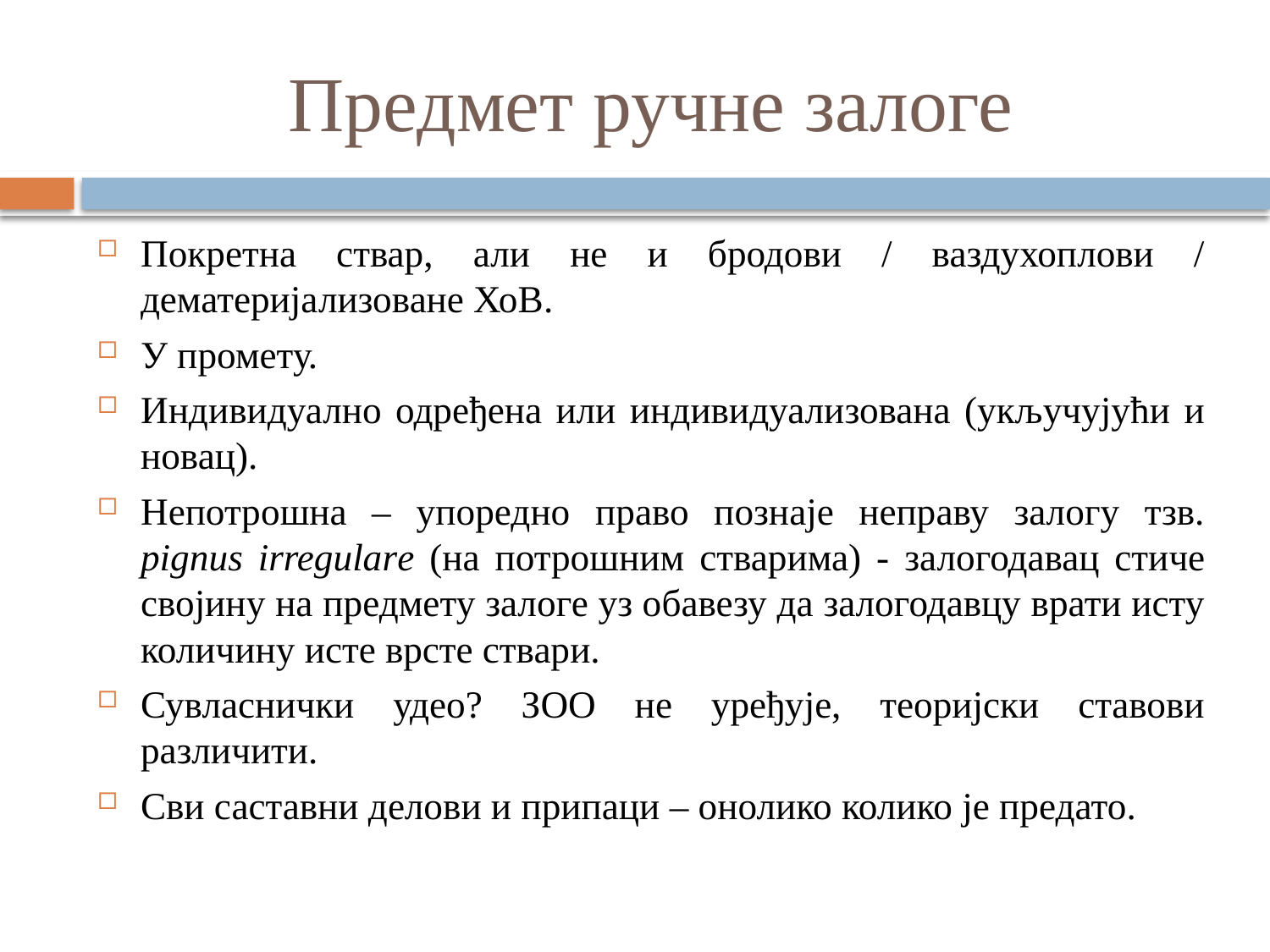

# Предмет ручне залоге
Покретна ствар, али не и бродови / ваздухоплови / дематеријализоване ХоВ.
У промету.
Индивидуално одређена или индивидуализована (укључујући и новац).
Непотрошна – упоредно право познаје неправу залогу тзв. pignus irregularе (на потрошним стварима) - залогодавац стиче својину на предмету залоге уз обавезу да залогодавцу врати исту количину исте врсте ствари.
Сувласнички удео? ЗОО не уређује, теоријски ставови различити.
Сви саставни делови и припаци – онолико колико је предато.